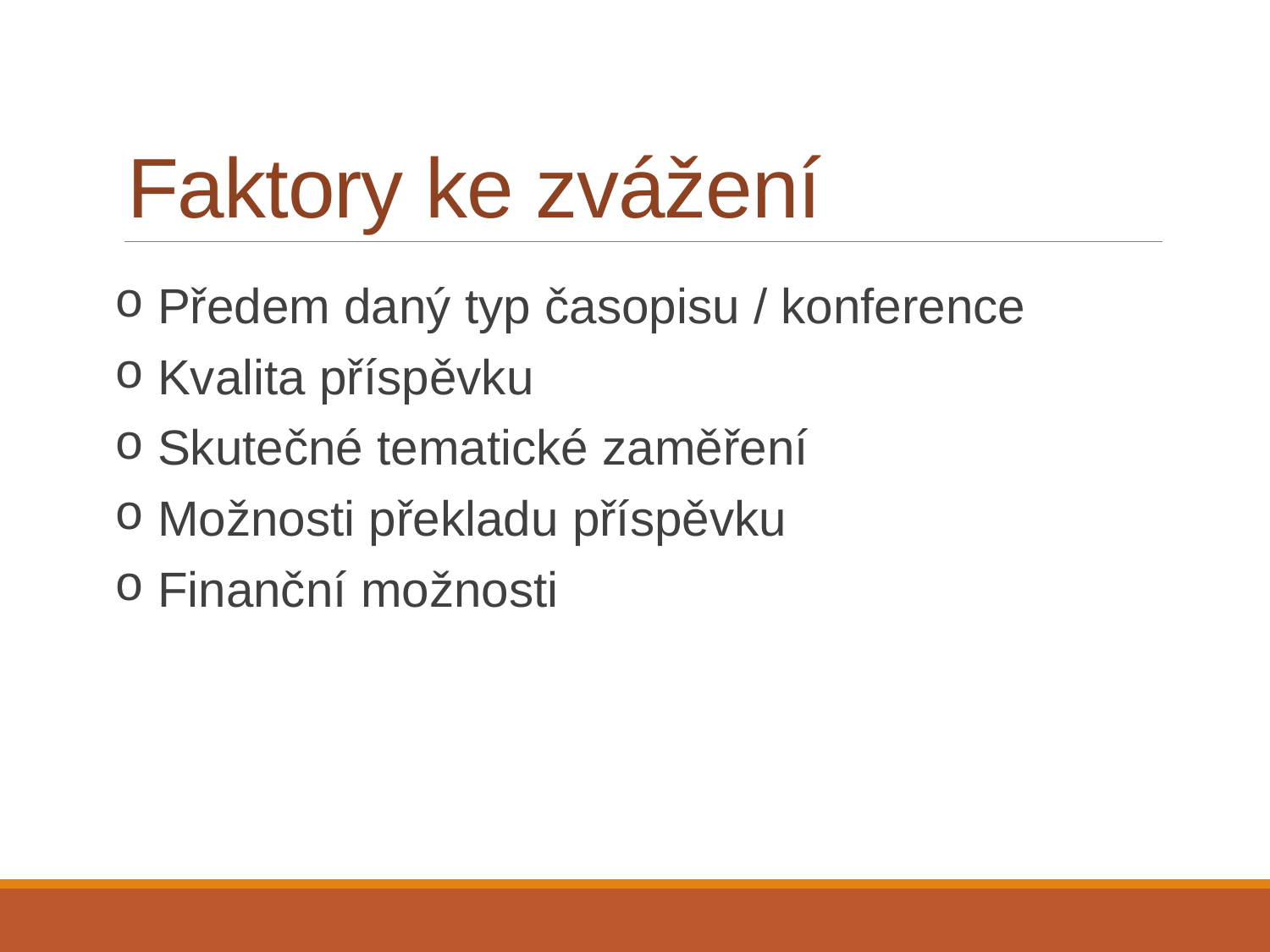

# Faktory ke zvážení
 Předem daný typ časopisu / konference
 Kvalita příspěvku
 Skutečné tematické zaměření
 Možnosti překladu příspěvku
 Finanční možnosti